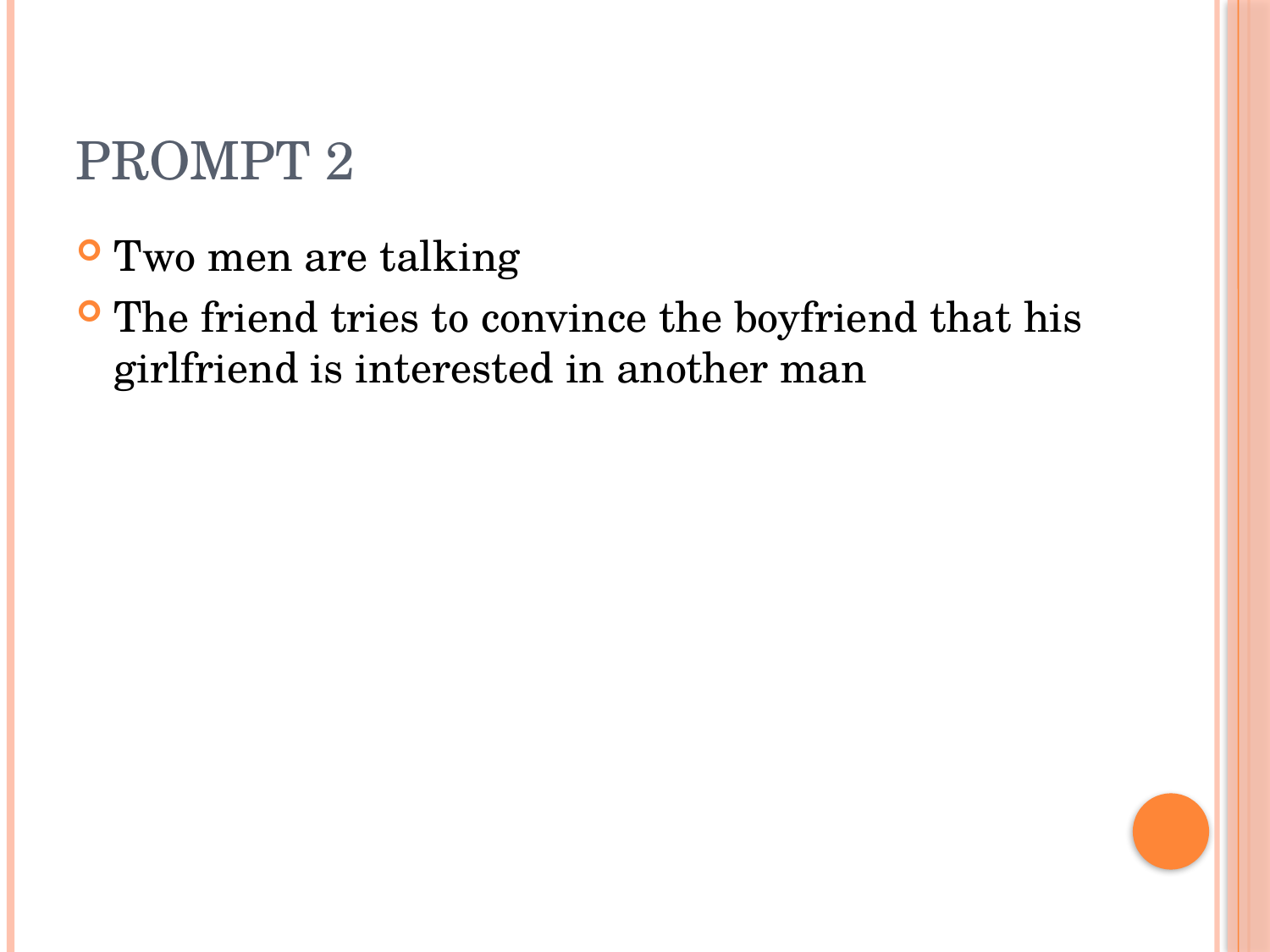

# Prompt 2
Two men are talking
The friend tries to convince the boyfriend that his girlfriend is interested in another man